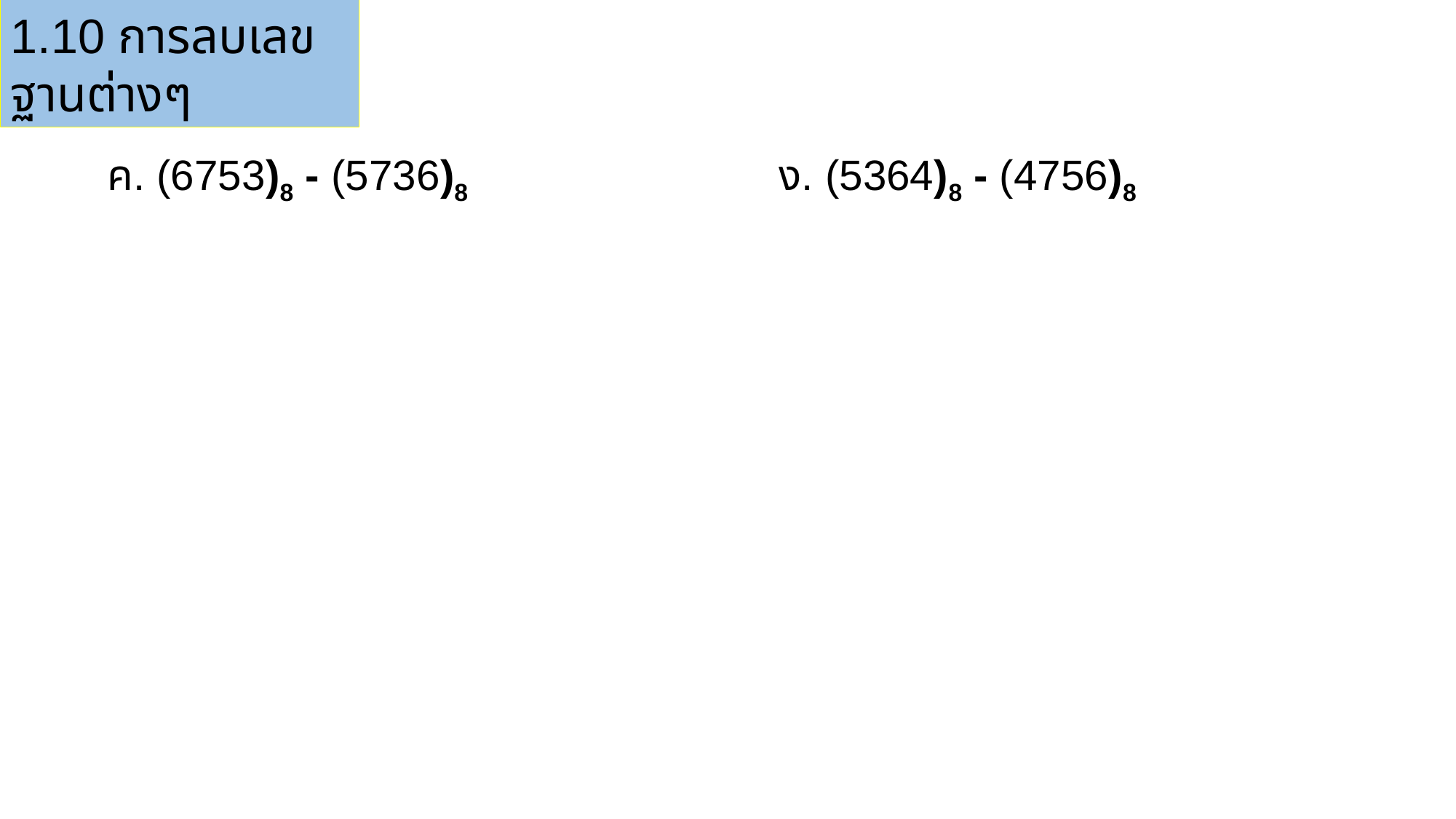

1.10 การลบเลขฐานต่างๆ
ค. (6753)8 - (5736)8
ง. (5364)8 - (4756)8